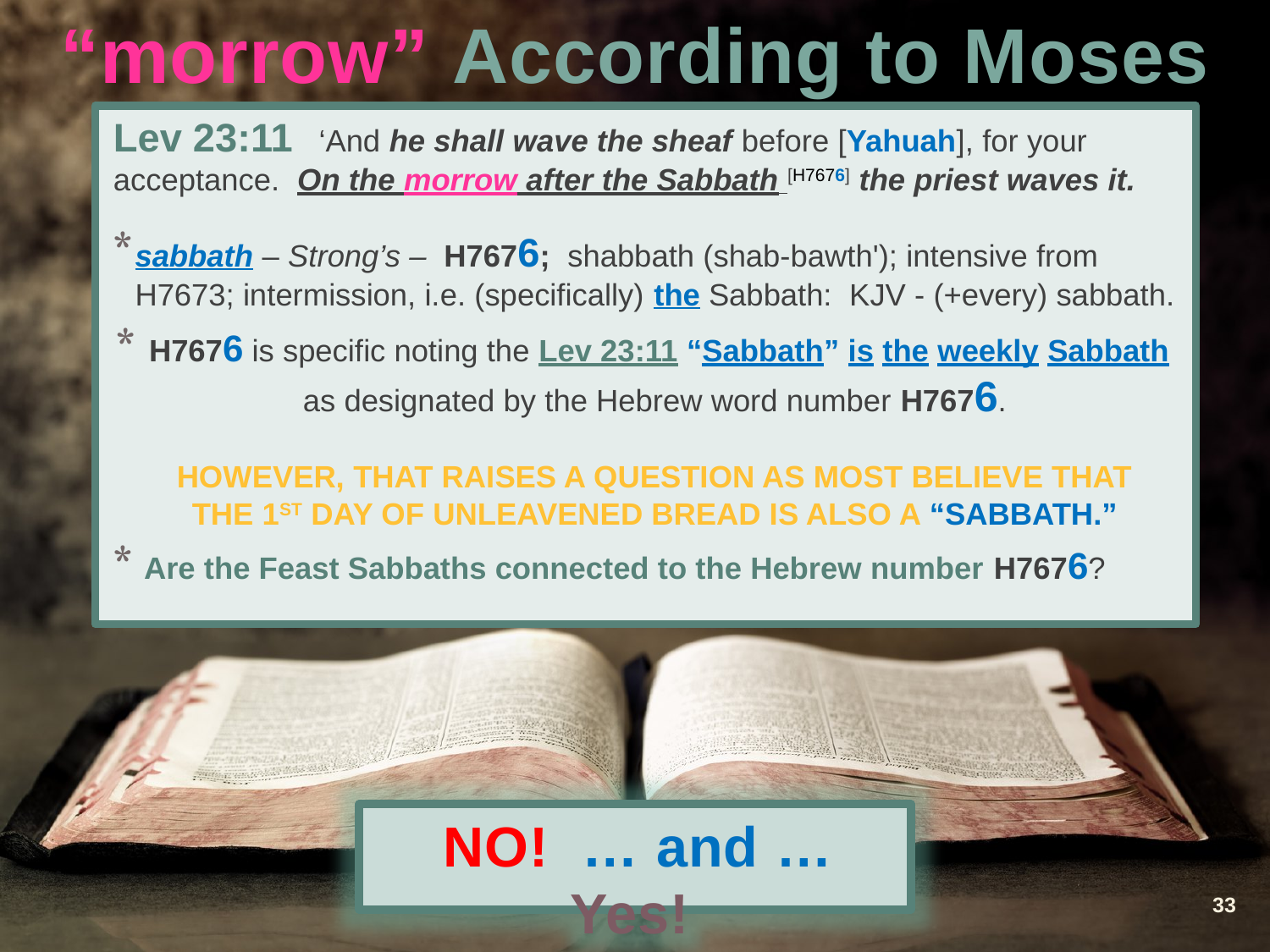

“morrow” According to Moses
Lev 23:11   ‘And he shall wave the sheaf before [Yahuah], for your acceptance.  On the morrow after the Sabbath [H7676] the priest waves it.

sabbath – Strong’s –  H7676;  shabbath (shab-bawth'); intensive from H7673; intermission, i.e. (specifically) the Sabbath:  KJV - (+every) sabbath.
H7676 is specific noting the Lev 23:11 “Sabbath” is the weekly Sabbath as designated by the Hebrew word number H7676.
However, that raises a question as most believe that
the 1st day of Unleavened Bread is also a “sabbath.”
 Are the Feast Sabbaths connected to the Hebrew number H7676?
NO!  … and … Yes!
33